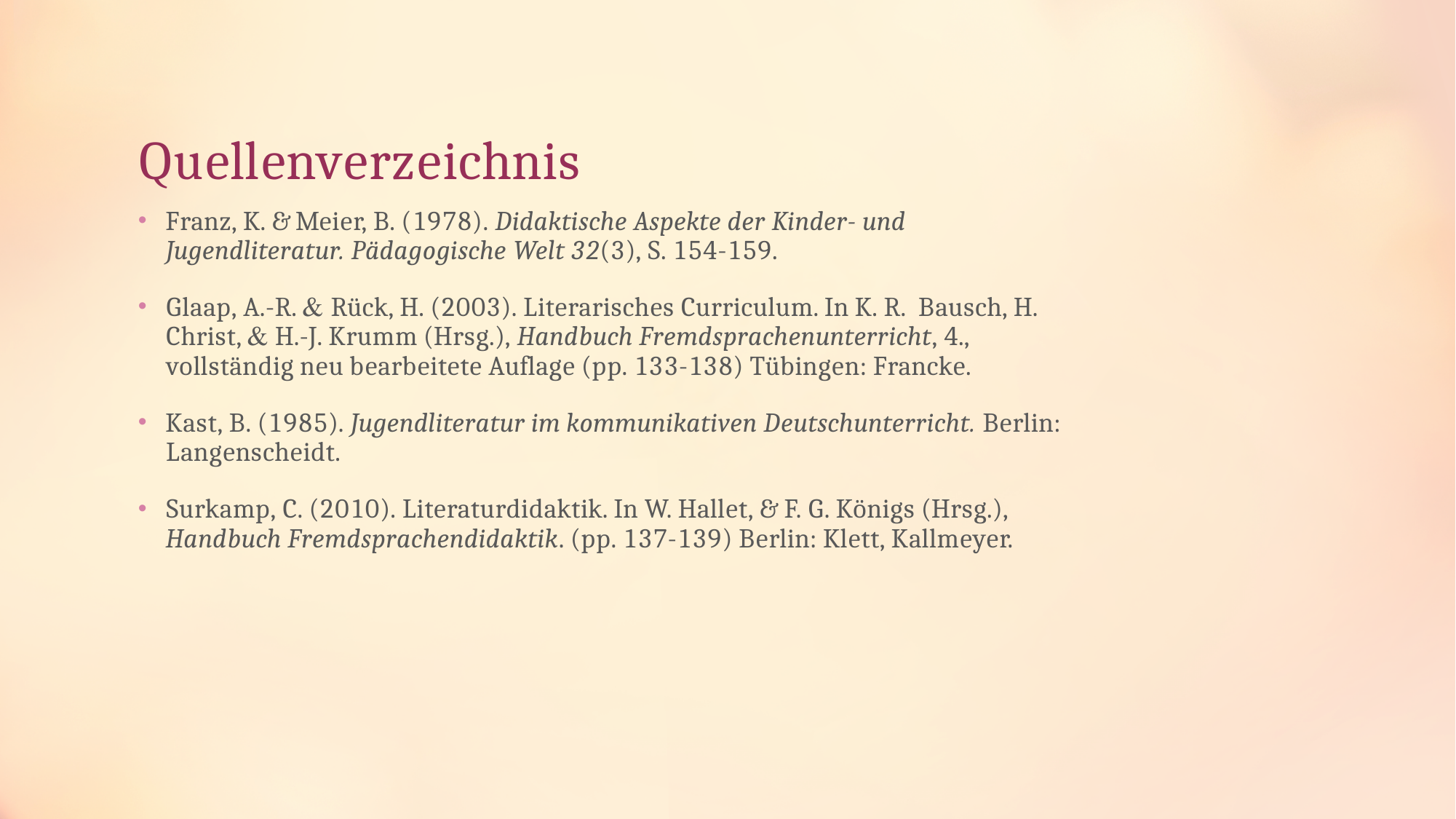

# Quellenverzeichnis
Franz, K. & Meier, B. (1978). Didaktische Aspekte der Kinder- und Jugendliteratur. Pädagogische Welt 32(3), S. 154-159.
Glaap, A.-R. & Rück, H. (2003). Literarisches Curriculum. In K. R.  Bausch, H. Christ, & H.-J. Krumm (Hrsg.), Handbuch Fremdsprachenunterricht, 4., vollständig neu bearbeitete Auflage (pp. 133-138) Tübingen: Francke.
Kast, B. (1985). Jugendliteratur im kommunikativen Deutschunterricht. Berlin: Langenscheidt.
Surkamp, C. (2010). Literaturdidaktik. In W. Hallet, & F. G. Königs (Hrsg.), Handbuch Fremdsprachendidaktik. (pp. 137-139) Berlin: Klett, Kallmeyer.